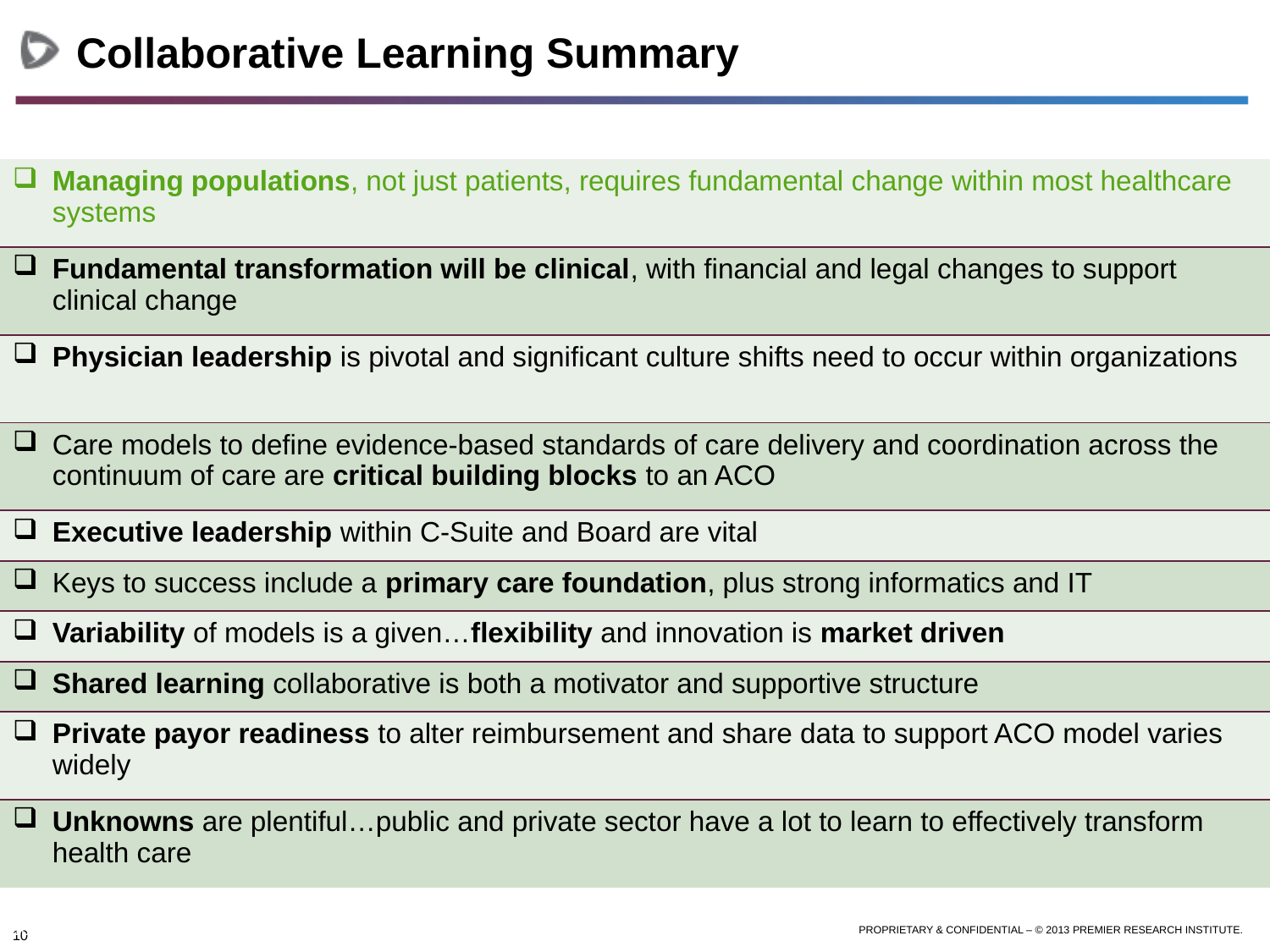

# Collaborative Learning Summary
| Managing populations, not just patients, requires fundamental change within most healthcare systems |
| --- |
| Fundamental transformation will be clinical, with financial and legal changes to support clinical change |
| Physician leadership is pivotal and significant culture shifts need to occur within organizations |
| Care models to define evidence-based standards of care delivery and coordination across the continuum of care are critical building blocks to an ACO |
| Executive leadership within C-Suite and Board are vital |
| Keys to success include a primary care foundation, plus strong informatics and IT |
| Variability of models is a given…flexibility and innovation is market driven |
| Shared learning collaborative is both a motivator and supportive structure |
| Private payor readiness to alter reimbursement and share data to support ACO model varies widely |
| Unknowns are plentiful…public and private sector have a lot to learn to effectively transform health care |
10